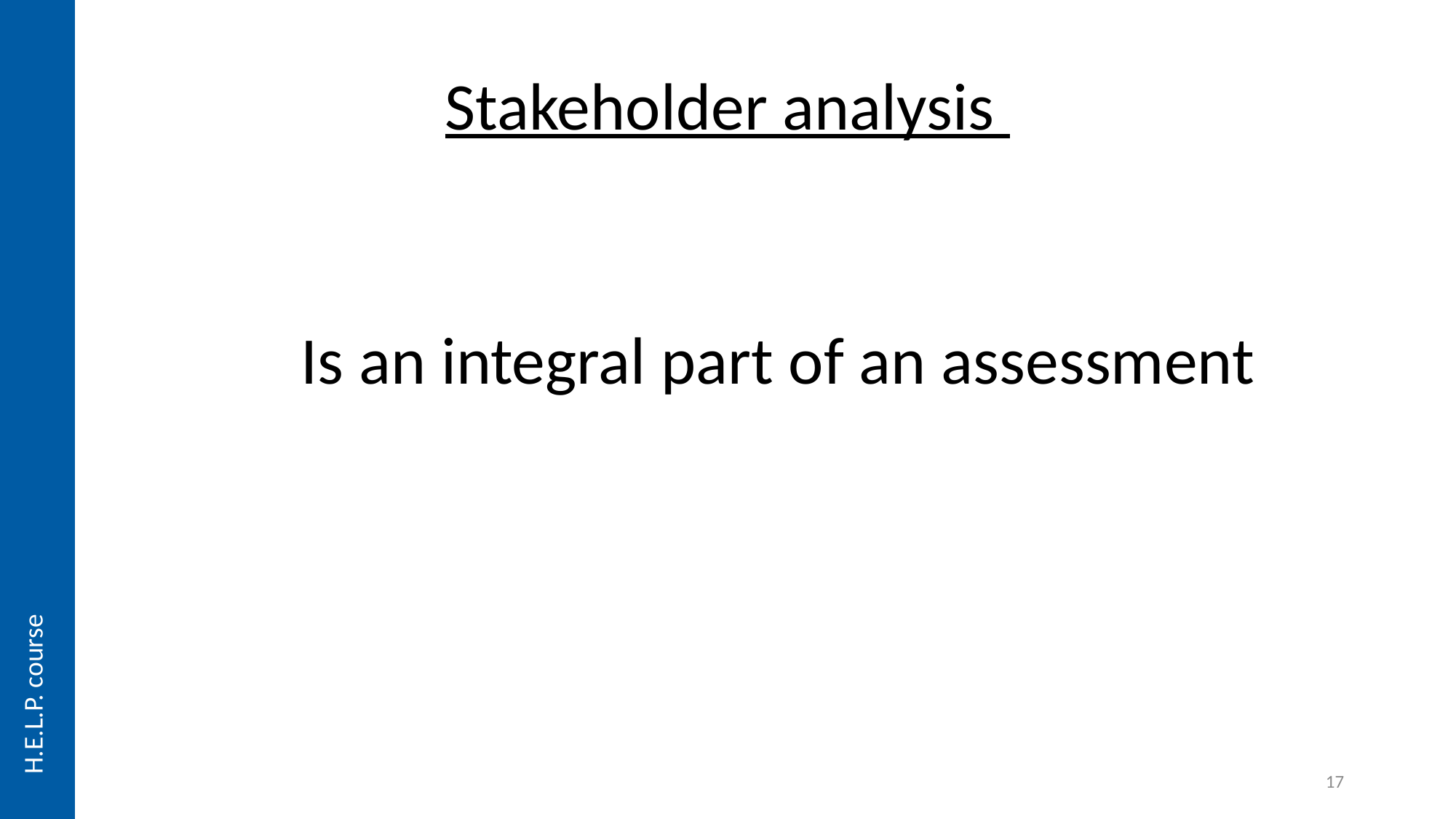

Stakeholder analysis

Is an integral part of an assessment

H.E.L.P. course
17